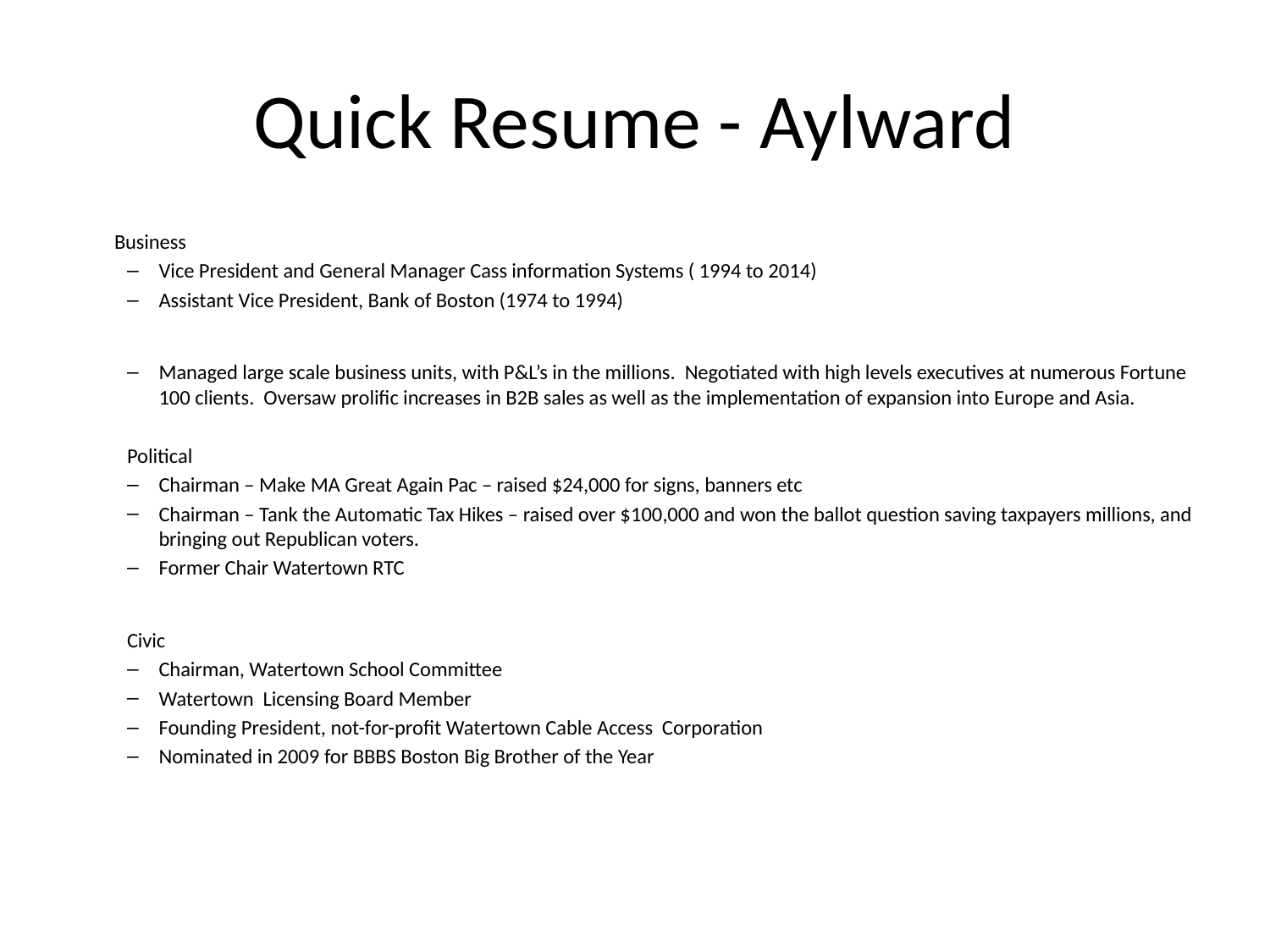

# Quick Resume - Aylward
	Business
Vice President and General Manager Cass information Systems ( 1994 to 2014)
Assistant Vice President, Bank of Boston (1974 to 1994)

Managed large scale business units, with P&L’s in the millions.  Negotiated with high levels executives at numerous Fortune 100 clients.  Oversaw prolific increases in B2B sales as well as the implementation of expansion into Europe and Asia.

Political
Chairman – Make MA Great Again Pac – raised $24,000 for signs, banners etc
Chairman – Tank the Automatic Tax Hikes – raised over $100,000 and won the ballot question saving taxpayers millions, and bringing out Republican voters.
Former Chair Watertown RTC

Civic
Chairman, Watertown School Committee
Watertown  Licensing Board Member
Founding President, not-for-profit Watertown Cable Access  Corporation
Nominated in 2009 for BBBS Boston Big Brother of the Year